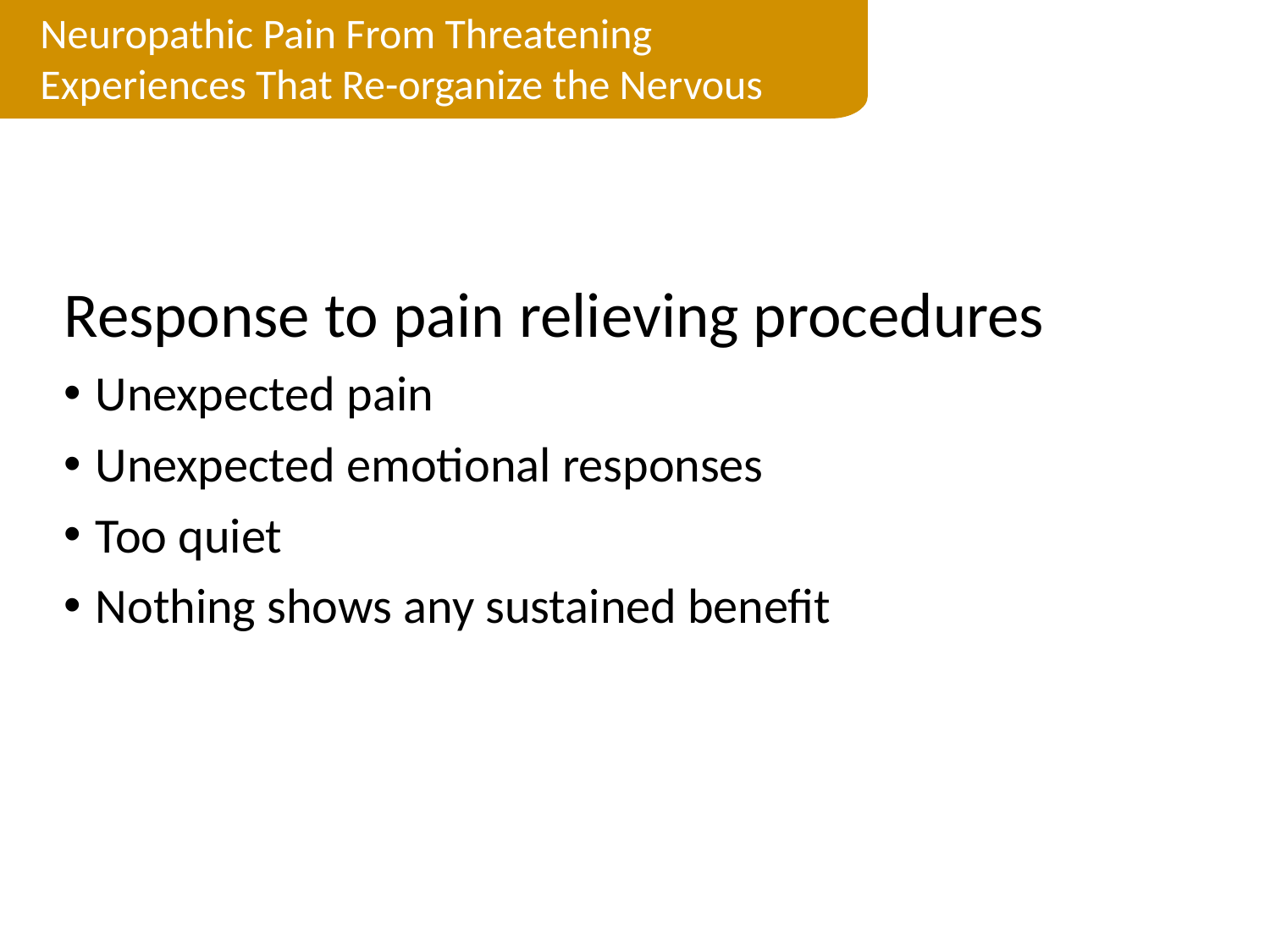

Neuropathic Pain From Threatening Experiences That Re-organize the Nervous System

Response to pain relieving procedures
Unexpected pain
Unexpected emotional responses
Too quiet
Nothing shows any sustained benefit